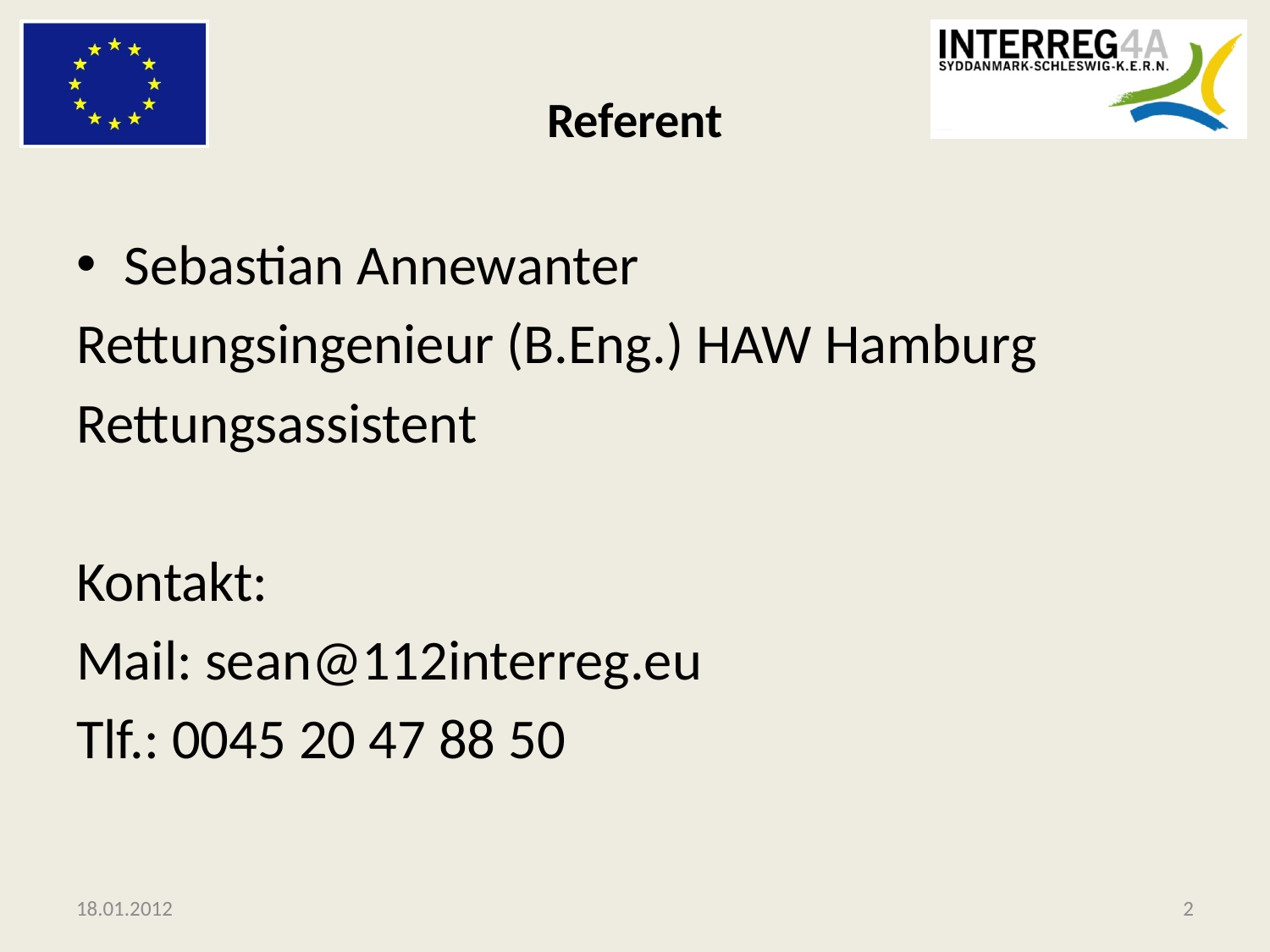

# Referent
Sebastian Annewanter
Rettungsingenieur (B.Eng.) HAW Hamburg
Rettungsassistent

Kontakt:
Mail: sean@112interreg.eu
Tlf.: 0045 20 47 88 50
18.01.2012
2